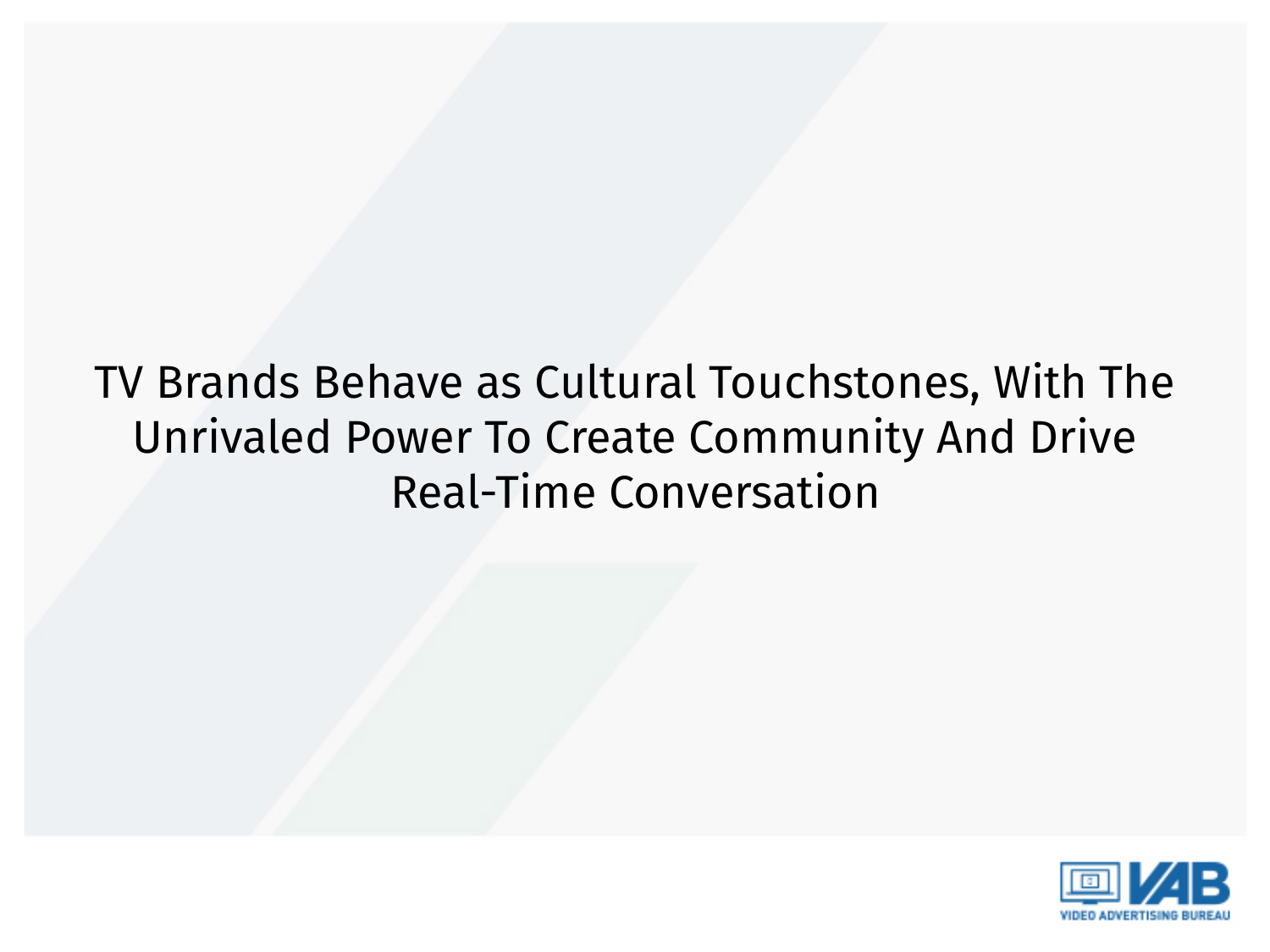

TV Brands Behave as Cultural Touchstones, With The Unrivaled Power To Create Community And Drive Real-Time Conversation